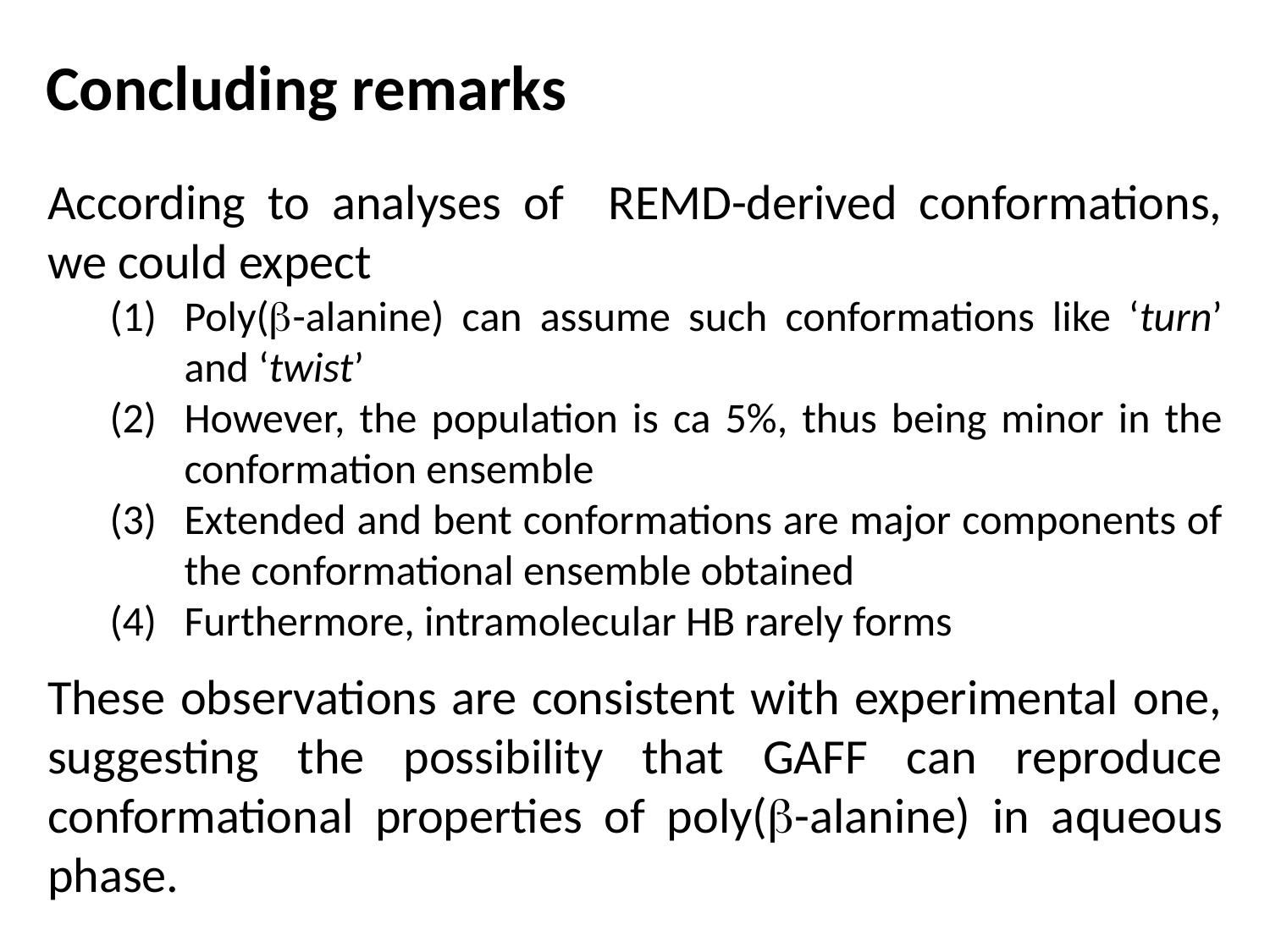

Concluding remarks
According to analyses of  REMD-derived conformations, we could expect
Poly(β-alanine) can assume such conformations like ‘turn’ and ‘twist’
However, the population is ca 5%, thus being minor in the conformation ensemble
Extended and bent conformations are major components of the conformational ensemble obtained
Furthermore, intramolecular HB rarely forms

These observations are consistent with experimental one, suggesting the possibility that GAFF can reproduce conformational properties of poly(β-alanine) in aqueous phase.